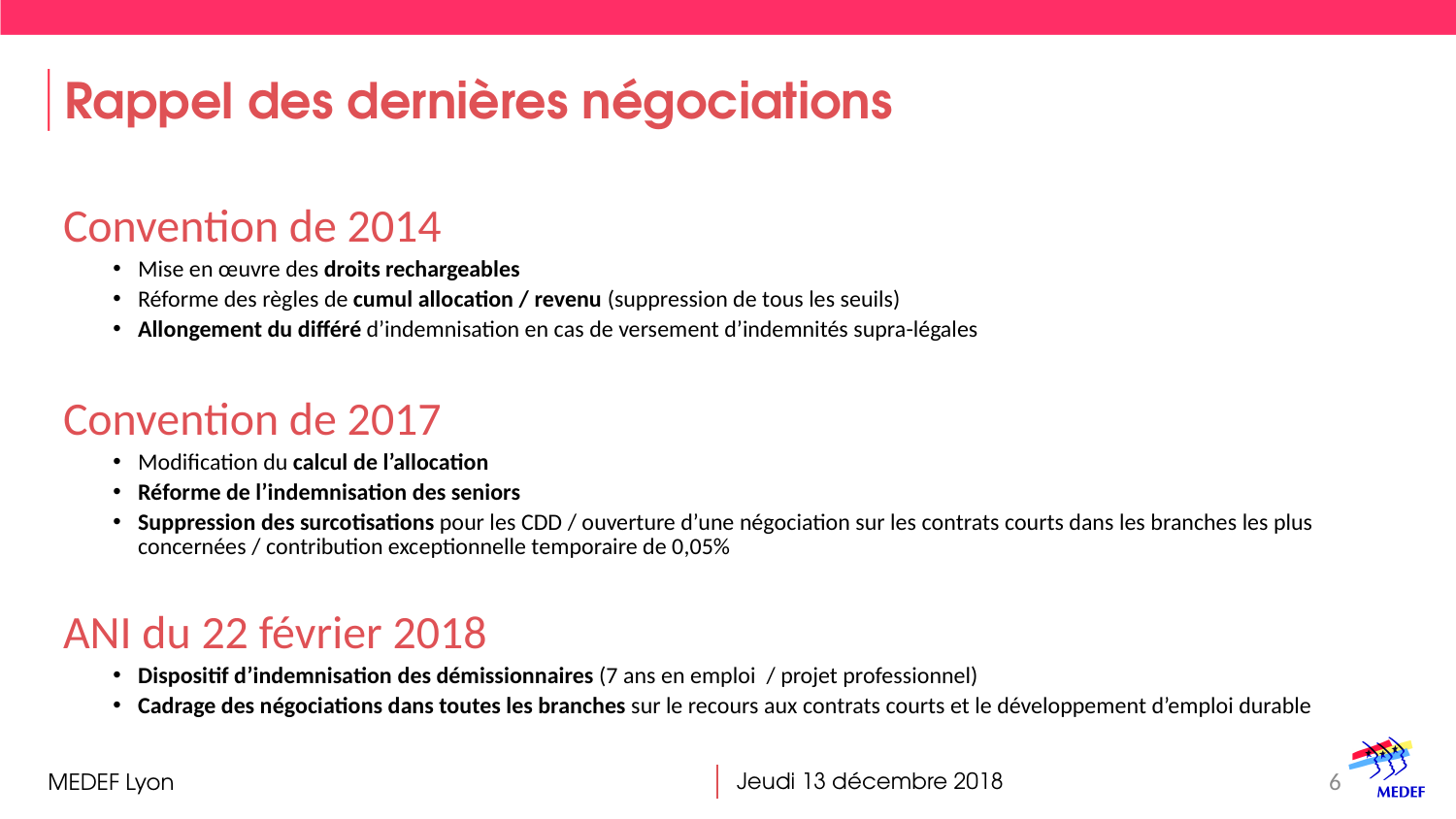

# Rappel des dernières négociations
Convention de 2014
Mise en œuvre des droits rechargeables
Réforme des règles de cumul allocation / revenu (suppression de tous les seuils)
Allongement du différé d’indemnisation en cas de versement d’indemnités supra-légales

Convention de 2017
Modification du calcul de l’allocation
Réforme de l’indemnisation des seniors
Suppression des surcotisations pour les CDD / ouverture d’une négociation sur les contrats courts dans les branches les plus concernées / contribution exceptionnelle temporaire de 0,05%

ANI du 22 février 2018
Dispositif d’indemnisation des démissionnaires (7 ans en emploi  / projet professionnel)
Cadrage des négociations dans toutes les branches sur le recours aux contrats courts et le développement d’emploi durable
6